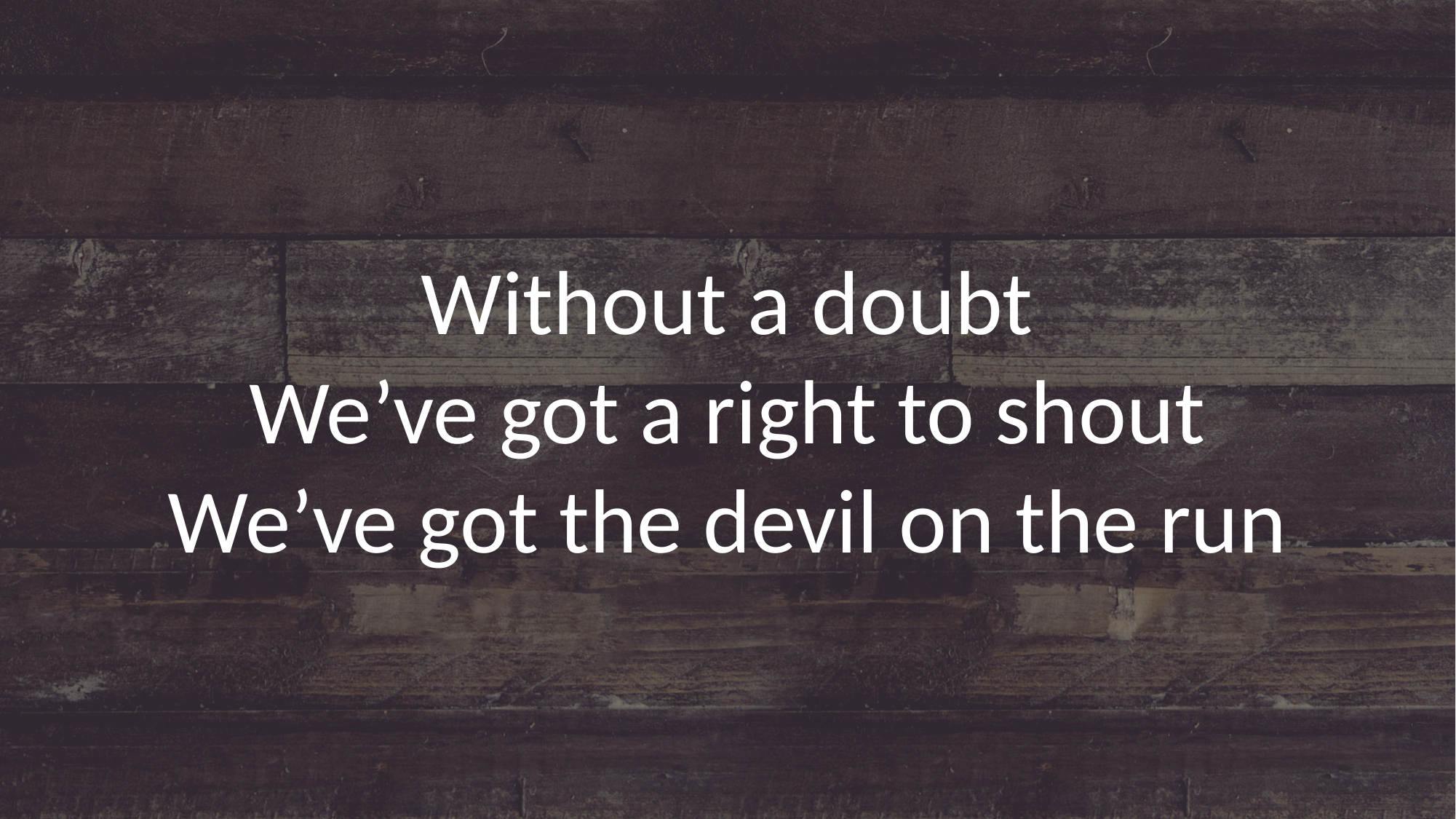

Without a doubt
We’ve got a right to shout
We’ve got the devil on the run